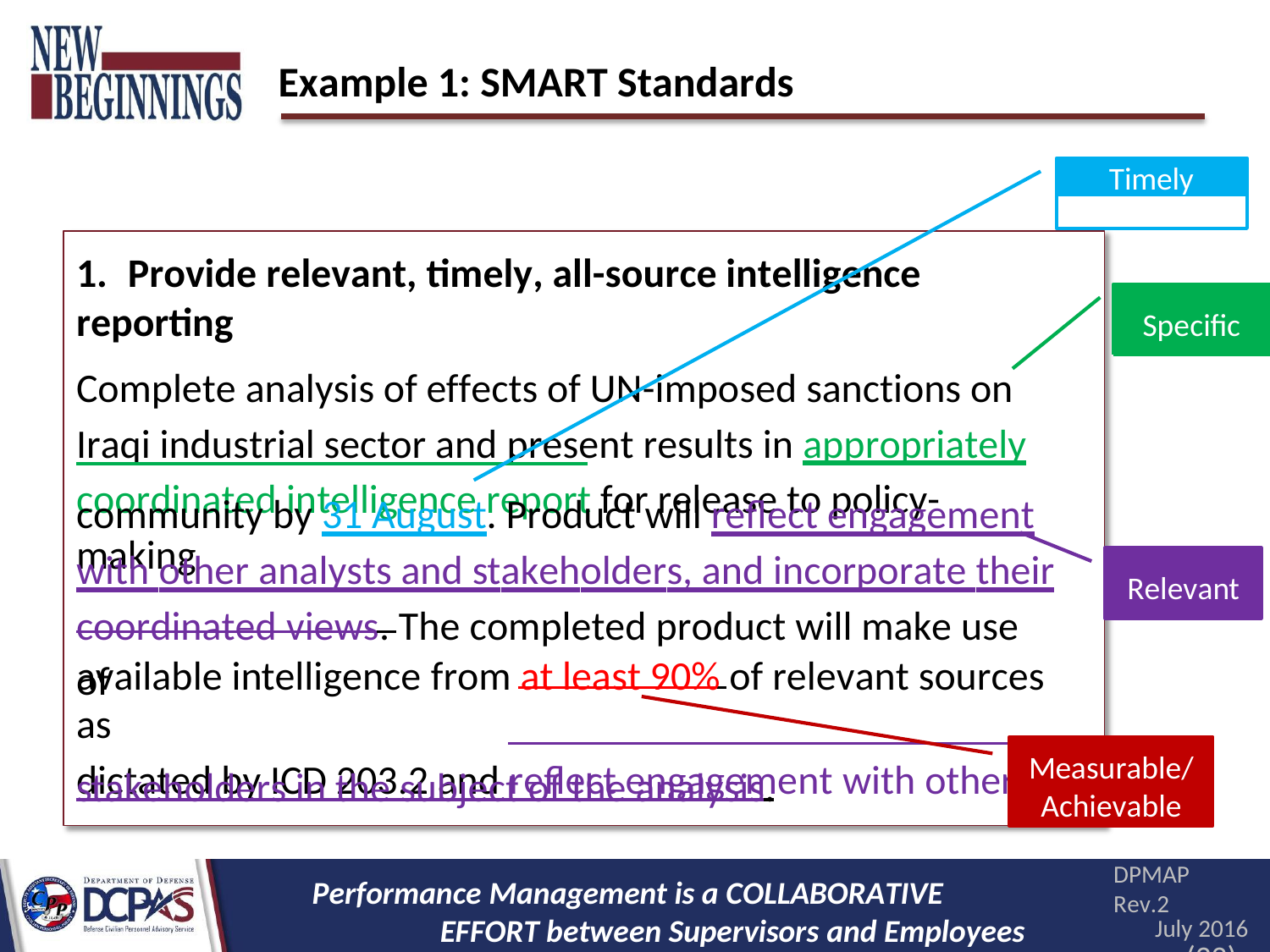

# Example 1: SMART Standards

Timely

1.	Provide relevant, timely, all-source intelligence reporting
Complete analysis of effects of UN-imposed sanctions on Iraqi industrial sector and present results in appropriately coordinated intelligence report for release to policy-making

Specific

community by 31 August. Product will reflect engagement with other analysts and stakeholders, and incorporate their coordinated views. The completed product will make use of

Relevant

available intelligence from at least 90% of relevant sources as
dictated by ICD 203.2 and reflect engagement with other

Measurable/
Achievable
stakeholders in the subject of the analysis.

DPMAP Rev.2
July 2016
(22)
Performance Management is a COLLABORATIVE EFFORT between Supervisors and Employees